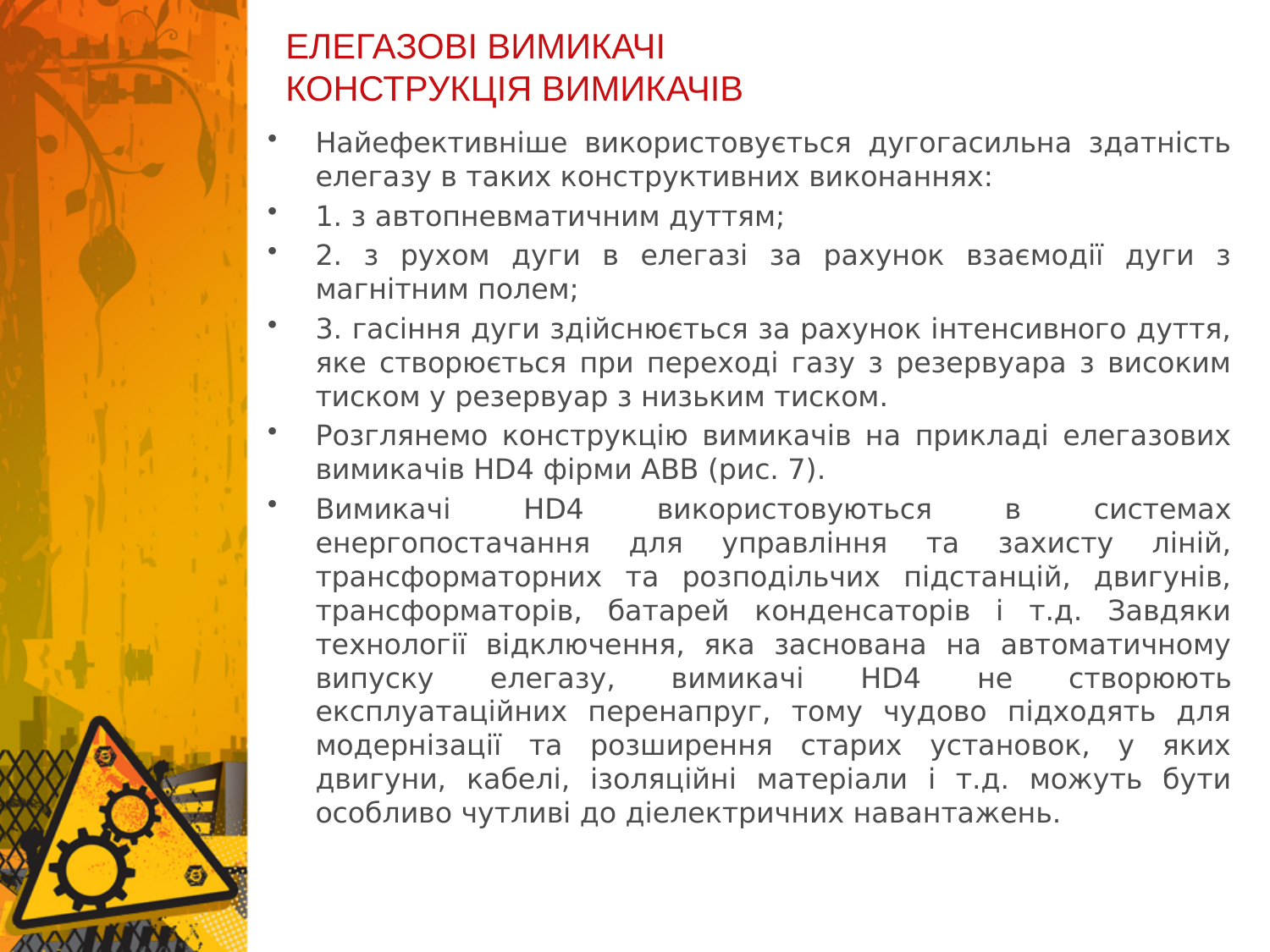

# ЕЛЕГАЗОВІ ВИМИКАЧІ КОНСТРУКЦІЯ ВИМИКАЧІВ
Найефективніше використовується дугогасильна здатність елегазу в таких конструктивних виконаннях:
1. з автопневматичним дуттям;
2. з рухом дуги в елегазі за рахунок взаємодії дуги з магнітним полем;
3. гасіння дуги здійснюється за рахунок інтенсивного дуття, яке створюється при переході газу з резервуара з високим тиском у резервуар з низьким тиском.
Розглянемо конструкцію вимикачів на прикладі елегазових вимикачів HD4 фірми АВВ (рис. 7).
Вимикачі HD4 використовуються в системах енергопостачання для управління та захисту ліній, трансформаторних та розподільчих підстанцій, двигунів, трансформаторів, батарей конденсаторів і т.д. Завдяки технології відключення, яка заснована на автоматичному випуску елегазу, вимикачі HD4 не створюють експлуатаційних перенапруг, тому чудово підходять для модернізації та розширення старих установок, у яких двигуни, кабелі, ізоляційні матеріали і т.д. можуть бути особливо чутливі до діелектричних навантажень.